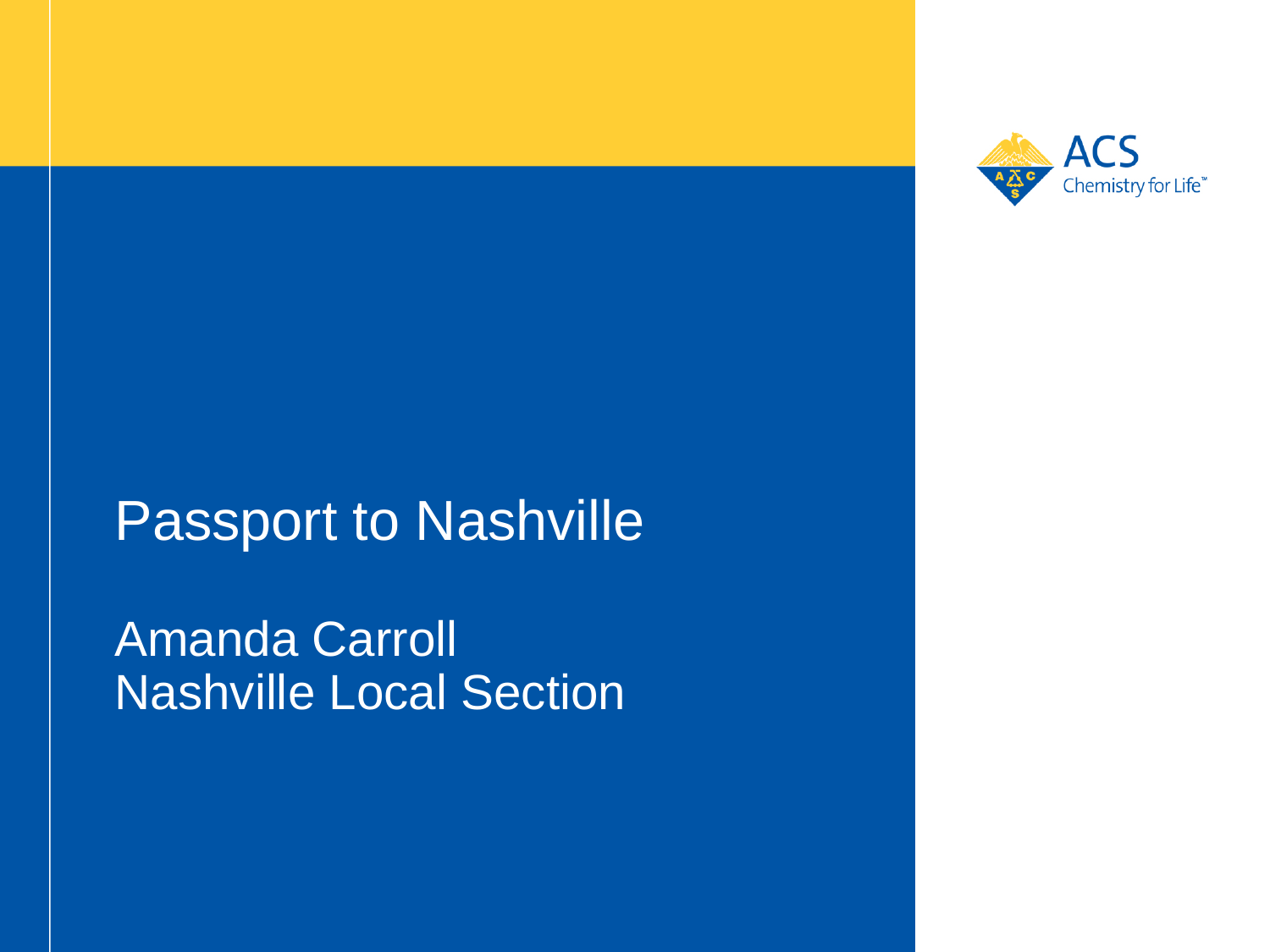

# Passport to Nashville Amanda Carroll Nashville Local Section